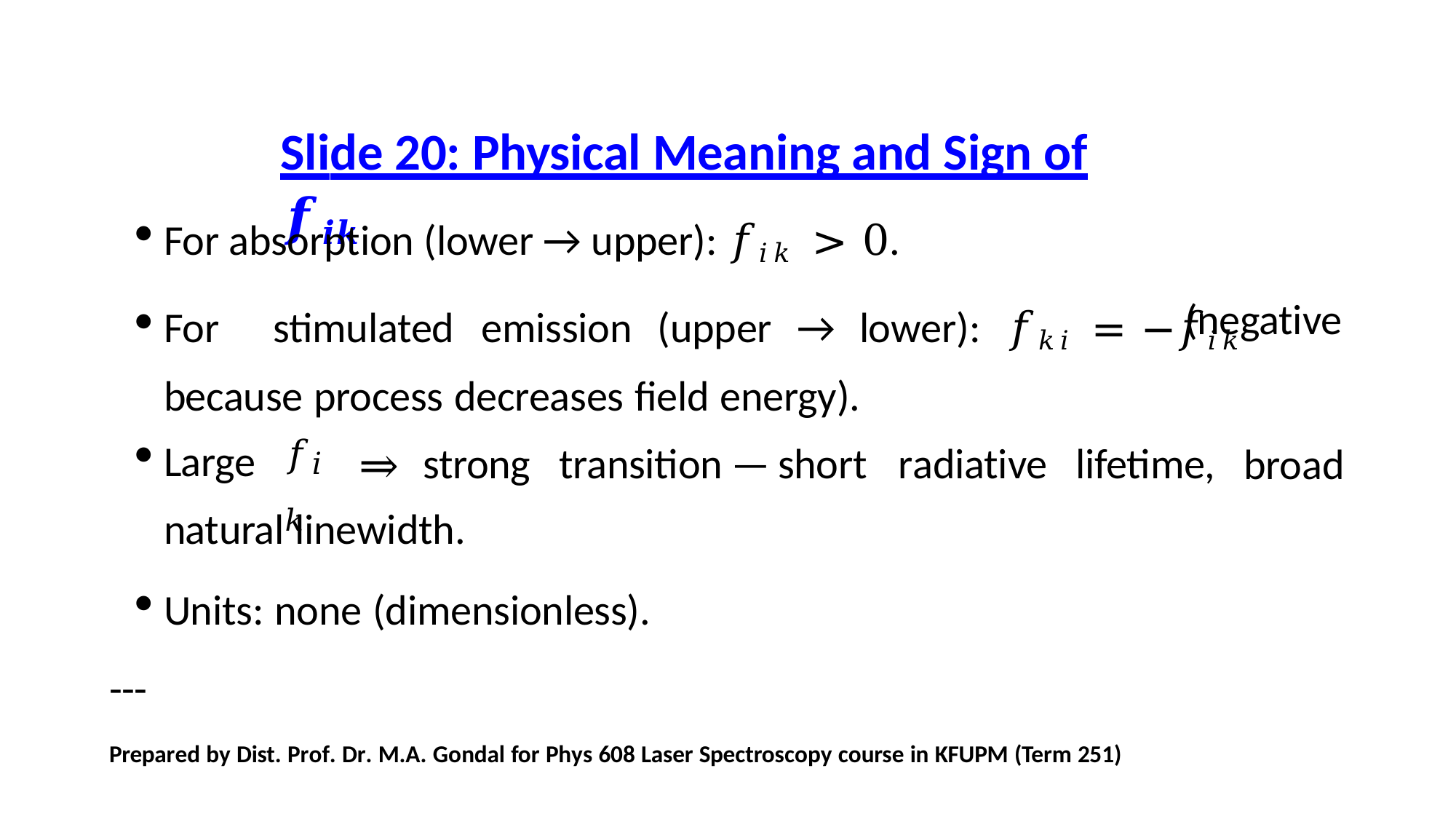

Slide 20: Physical Meaning and Sign of 𝒇𝒊𝒌
For absorption (lower → upper): 𝑓𝑖𝑘  > 0.
For	stimulated	emission	(upper	→	lower):	𝑓𝑘𝑖  = −𝑓𝑖𝑘
because process decreases field energy).
(negative
Large
𝑓𝑖𝑘
⇒	strong	transition — short	radiative	lifetime,
broad
natural linewidth.
Units: none (dimensionless).
---
Prepared by Dist. Prof. Dr. M.A. Gondal for Phys 608 Laser Spectroscopy course in KFUPM (Term 251)